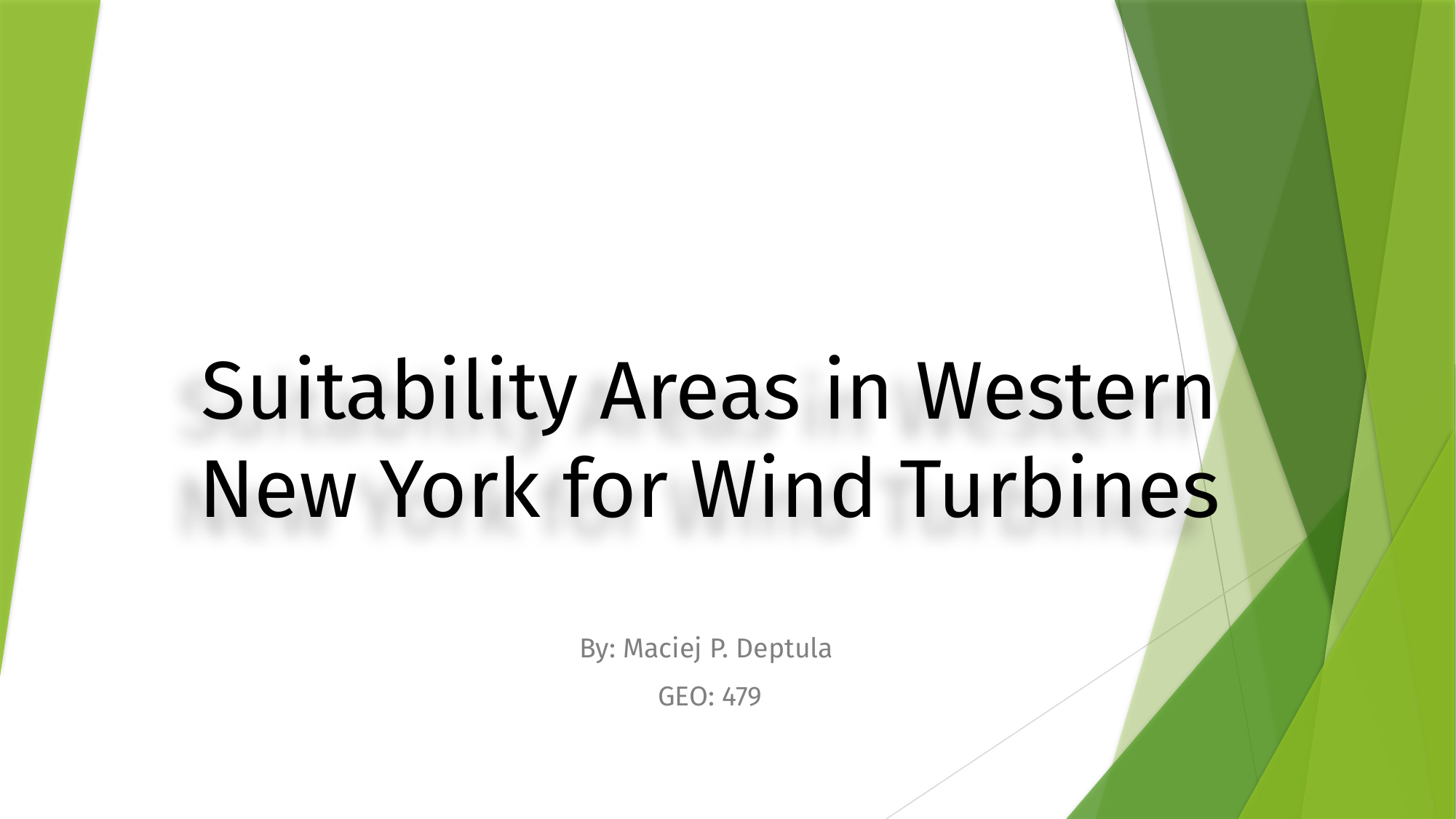

# Suitability Areas in Western New York for Wind Turbines
By: Maciej P. Deptula
GEO: 479